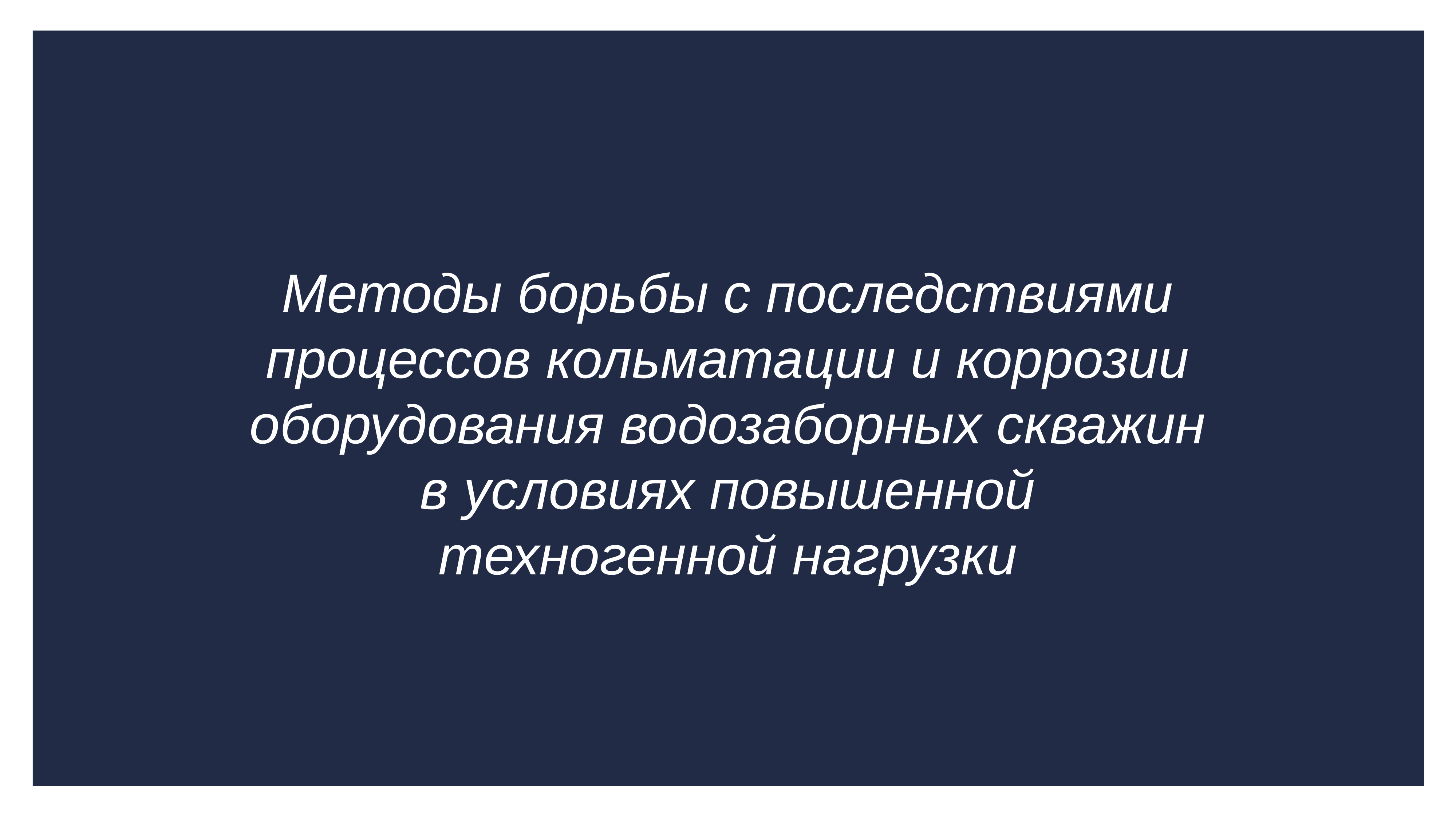

Методы борьбы с последствиями процессов кольматации и коррозии оборудования водозаборных скважин в условиях повышенной техногенной нагрузки